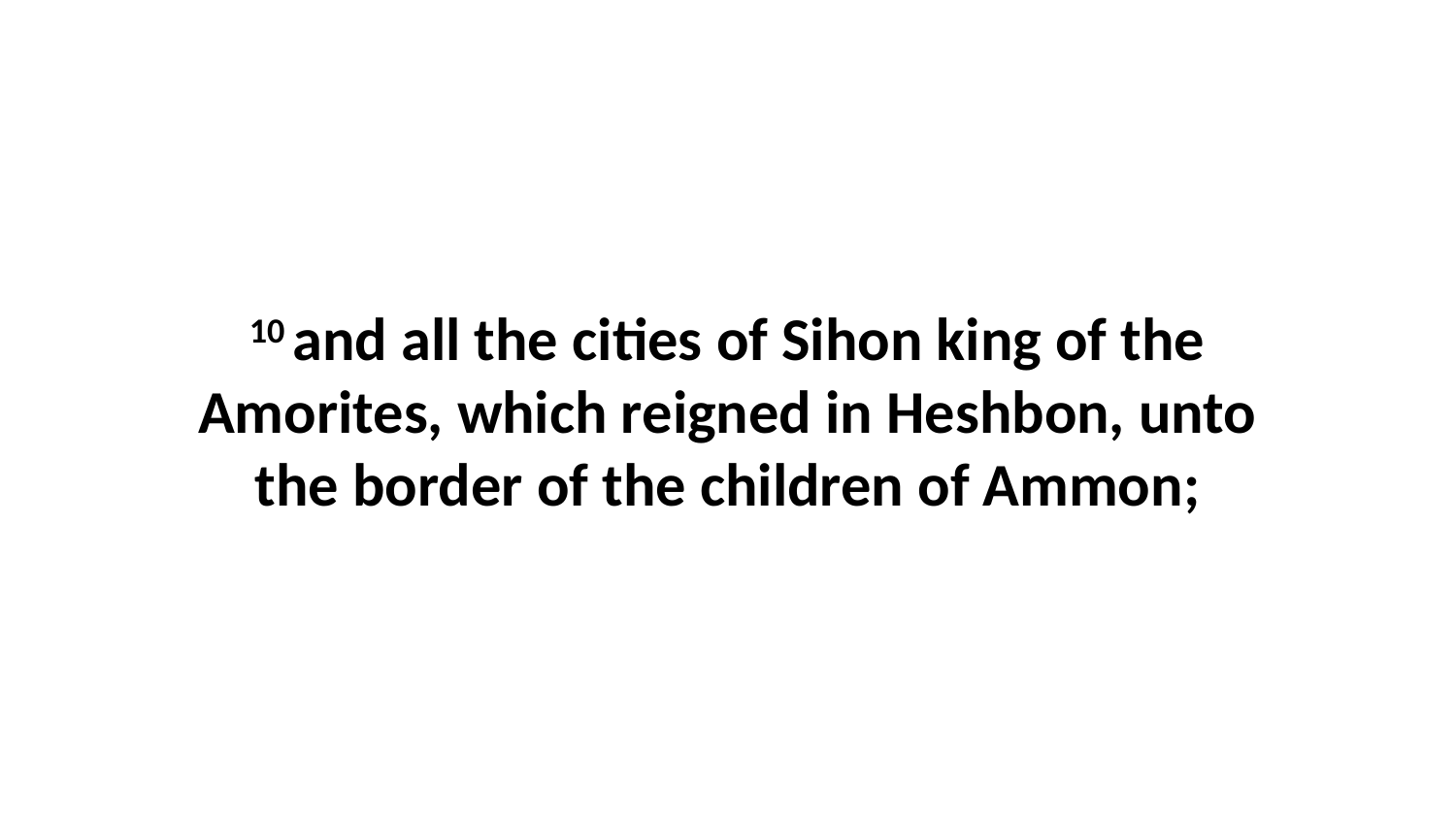

10 and all the cities of Sihon king of the Amorites, which reigned in Heshbon, unto the border of the children of Ammon;